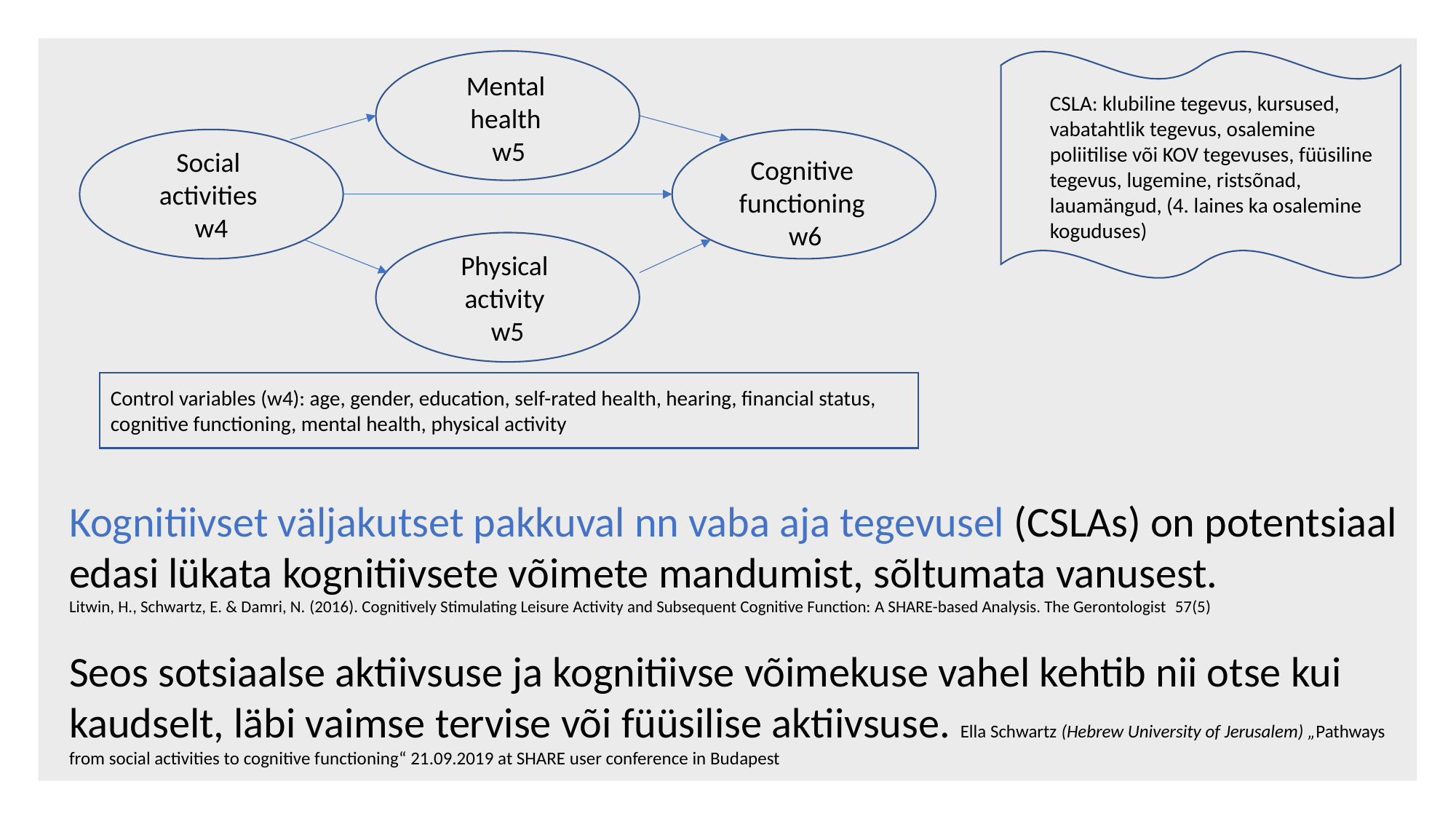

Mental
health
w5

Social
activities
w4
Cognitive
functioning
w6

Physical
activity
w5

Control variables (w4): age, gender, education, self-rated health, hearing, financial status,
cognitive functioning, mental health, physical activity

CSLA: klubiline tegevus, kursused, vabatahtlik tegevus, osalemine poliitilise või KOV tegevuses, füüsiline tegevus, lugemine, ristsõnad, lauamängud, (4. laines ka osalemine koguduses)
Kognitiivset väljakutset pakkuval nn vaba aja tegevusel (CSLAs) on potentsiaal edasi lükata kognitiivsete võimete mandumist, sõltumata vanusest.
Litwin, H., Schwartz, E. & Damri, N. (2016). Cognitively Stimulating Leisure Activity and Subsequent Cognitive Function: A SHARE-based Analysis. The Gerontologist  57(5)
Seos sotsiaalse aktiivsuse ja kognitiivse võimekuse vahel kehtib nii otse kui kaudselt, läbi vaimse tervise või füüsilise aktiivsuse. Ella Schwartz (Hebrew University of Jerusalem) „Pathways from social activities to cognitive functioning“ 21.09.2019 at SHARE user conference in Budapest